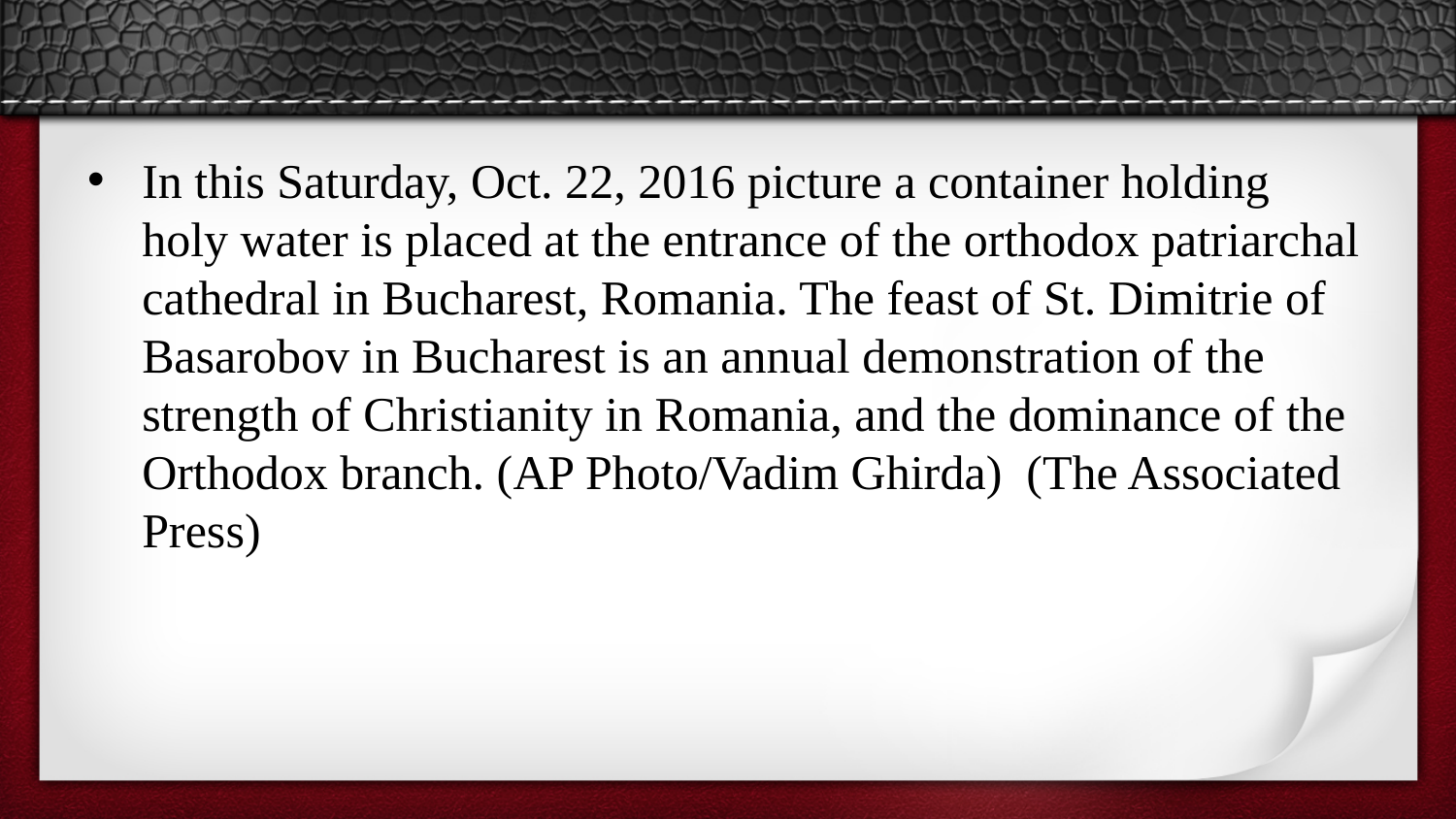

#
In this Saturday, Oct. 22, 2016 picture a container holding holy water is placed at the entrance of the orthodox patriarchal cathedral in Bucharest, Romania. The feast of St. Dimitrie of Basarobov in Bucharest is an annual demonstration of the strength of Christianity in Romania, and the dominance of the Orthodox branch. (AP Photo/Vadim Ghirda)  (The Associated Press)